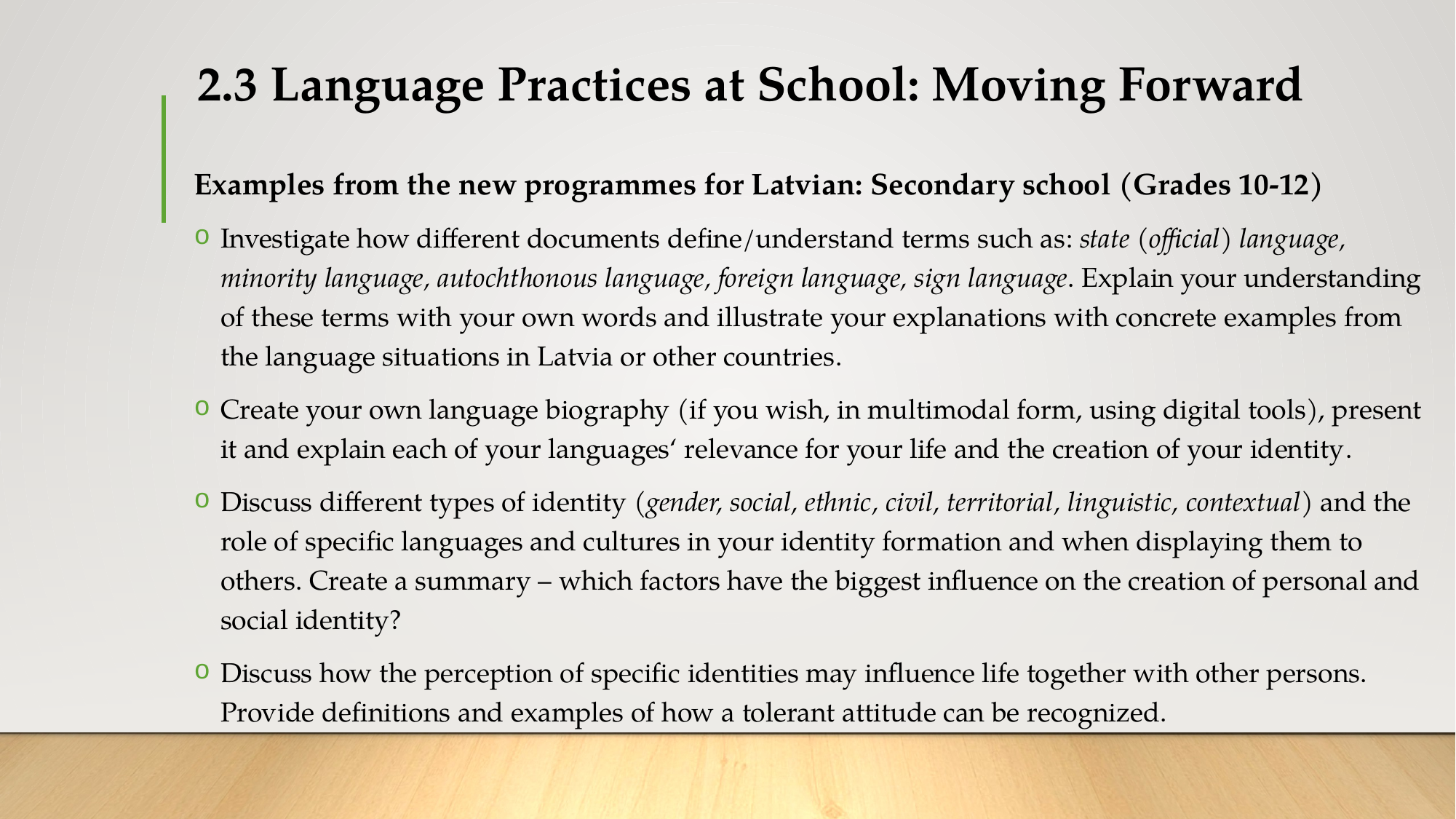

# 2.3 Language Practices at School: Moving Forward
Examples from the new programmes for Latvian: Secondary school (Grades 10-12)
Investigate how different documents define/understand terms such as: state (official) language, minority language, autochthonous language, foreign language, sign language. Explain your understanding of these terms with your own words and illustrate your explanations with concrete examples from the language situations in Latvia or other countries.
Create your own language biography (if you wish, in multimodal form, using digital tools), present it and explain each of your languages‘ relevance for your life and the creation of your identity.
Discuss different types of identity (gender, social, ethnic, civil, territorial, linguistic, contextual) and the role of specific languages and cultures in your identity formation and when displaying them to others. Create a summary – which factors have the biggest influence on the creation of personal and social identity?
Discuss how the perception of specific identities may influence life together with other persons. Provide definitions and examples of how a tolerant attitude can be recognized.